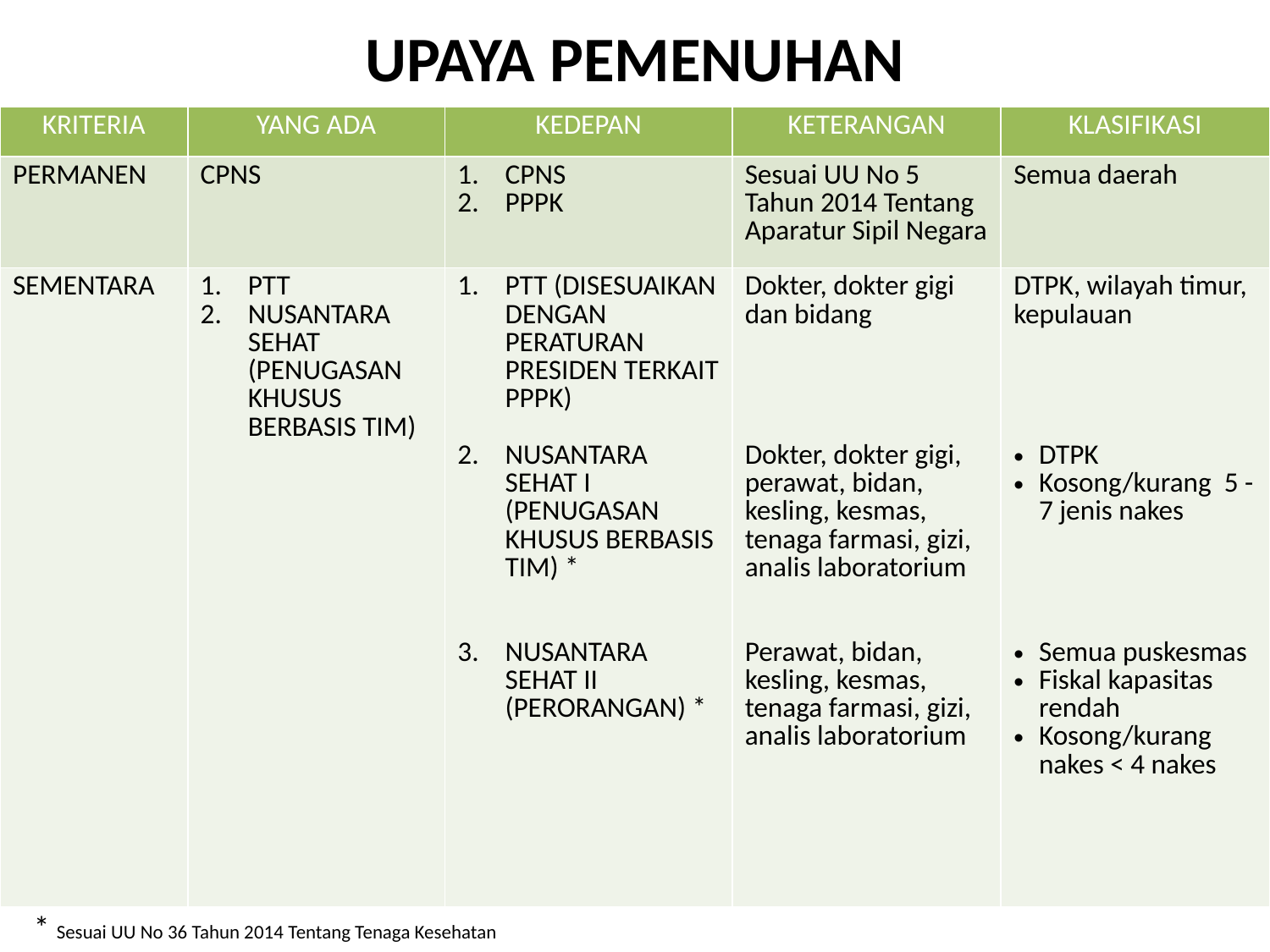

# UPAYA PEMENUHAN
| KRITERIA | YANG ADA | KEDEPAN | KETERANGAN | KLASIFIKASI |
| --- | --- | --- | --- | --- |
| PERMANEN | CPNS | CPNS PPPK | Sesuai UU No 5 Tahun 2014 Tentang Aparatur Sipil Negara | Semua daerah |
| SEMENTARA | PTT NUSANTARA SEHAT (PENUGASAN KHUSUS BERBASIS TIM) | PTT (DISESUAIKAN DENGAN PERATURAN PRESIDEN TERKAIT PPPK) NUSANTARA SEHAT I (PENUGASAN KHUSUS BERBASIS TIM) \* NUSANTARA SEHAT II (PERORANGAN) \* | Dokter, dokter gigi dan bidang Dokter, dokter gigi, perawat, bidan, kesling, kesmas, tenaga farmasi, gizi, analis laboratorium Perawat, bidan, kesling, kesmas, tenaga farmasi, gizi, analis laboratorium | DTPK, wilayah timur, kepulauan DTPK Kosong/kurang 5 - 7 jenis nakes Semua puskesmas Fiskal kapasitas rendah Kosong/kurang nakes < 4 nakes |
* Sesuai UU No 36 Tahun 2014 Tentang Tenaga Kesehatan